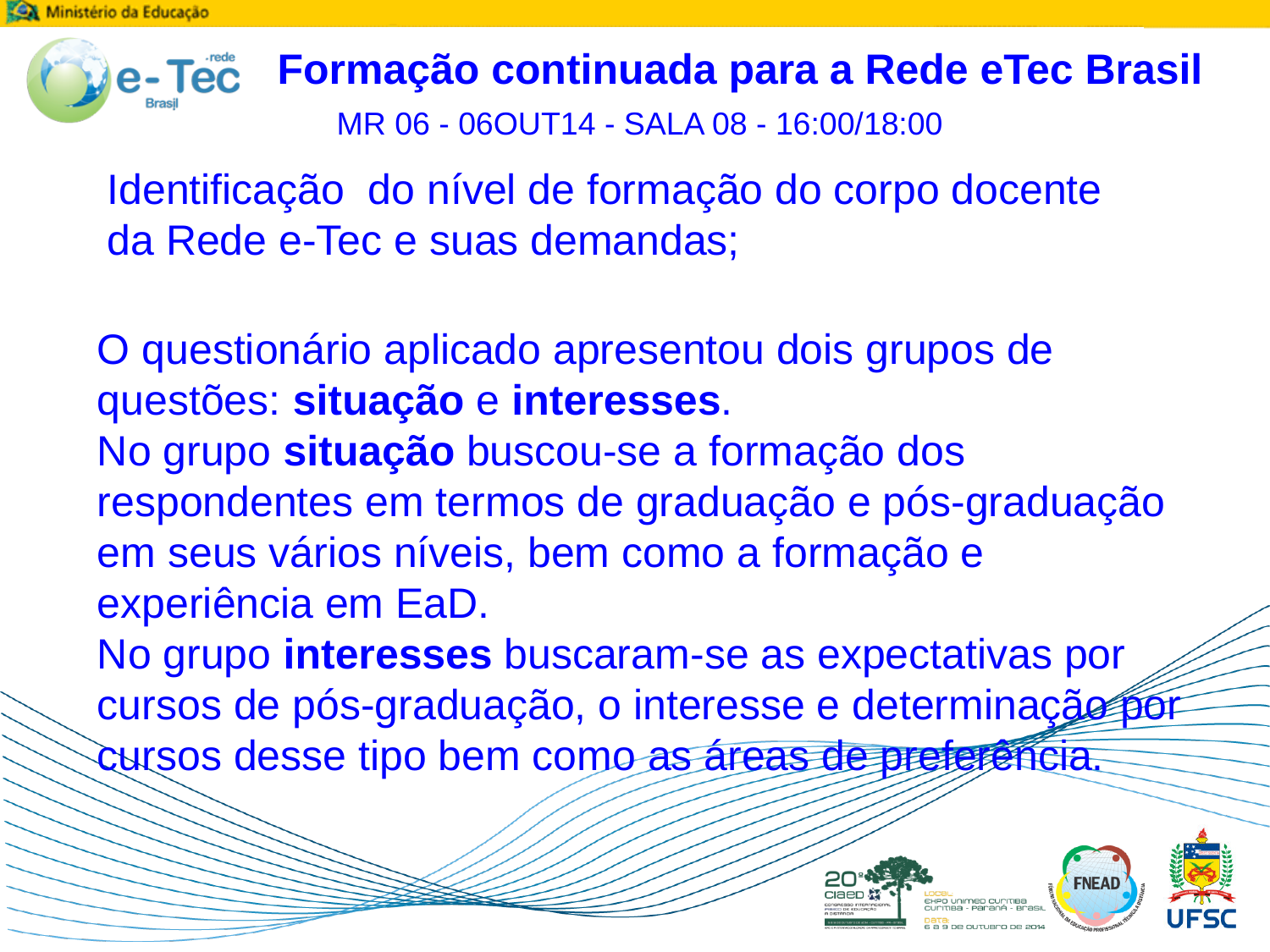

Formação continuada para a Rede eTec Brasil
     MR 06 - 06OUT14 - SALA 08 - 16:00/18:00
Identificação  do nível de formação do corpo docente da Rede e-Tec e suas demandas;

O questionário aplicado apresentou dois grupos de questões: situação e interesses.
No grupo situação buscou-se a formação dos respondentes em termos de graduação e pós-graduação em seus vários níveis, bem como a formação e experiência em EaD.
No grupo interesses buscaram-se as expectativas por cursos de pós-graduação, o interesse e determinação por cursos desse tipo bem como as áreas de preferência.